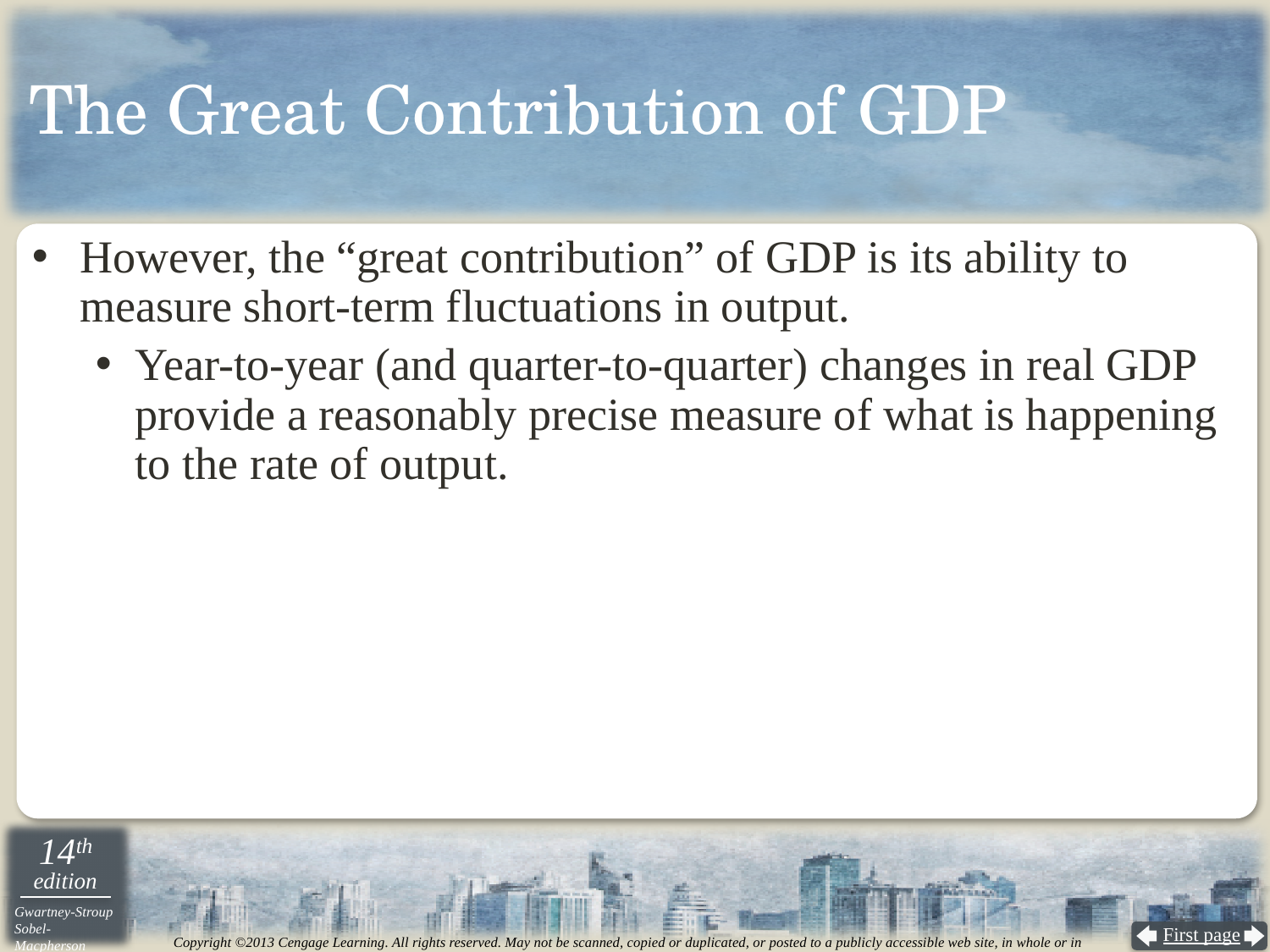

# The Great Contribution of GDP

However, the “great contribution” of GDP is its ability to measure short-term fluctuations in output.
Year-to-year (and quarter-to-quarter) changes in real GDP provide a reasonably precise measure of what is happening to the rate of output.